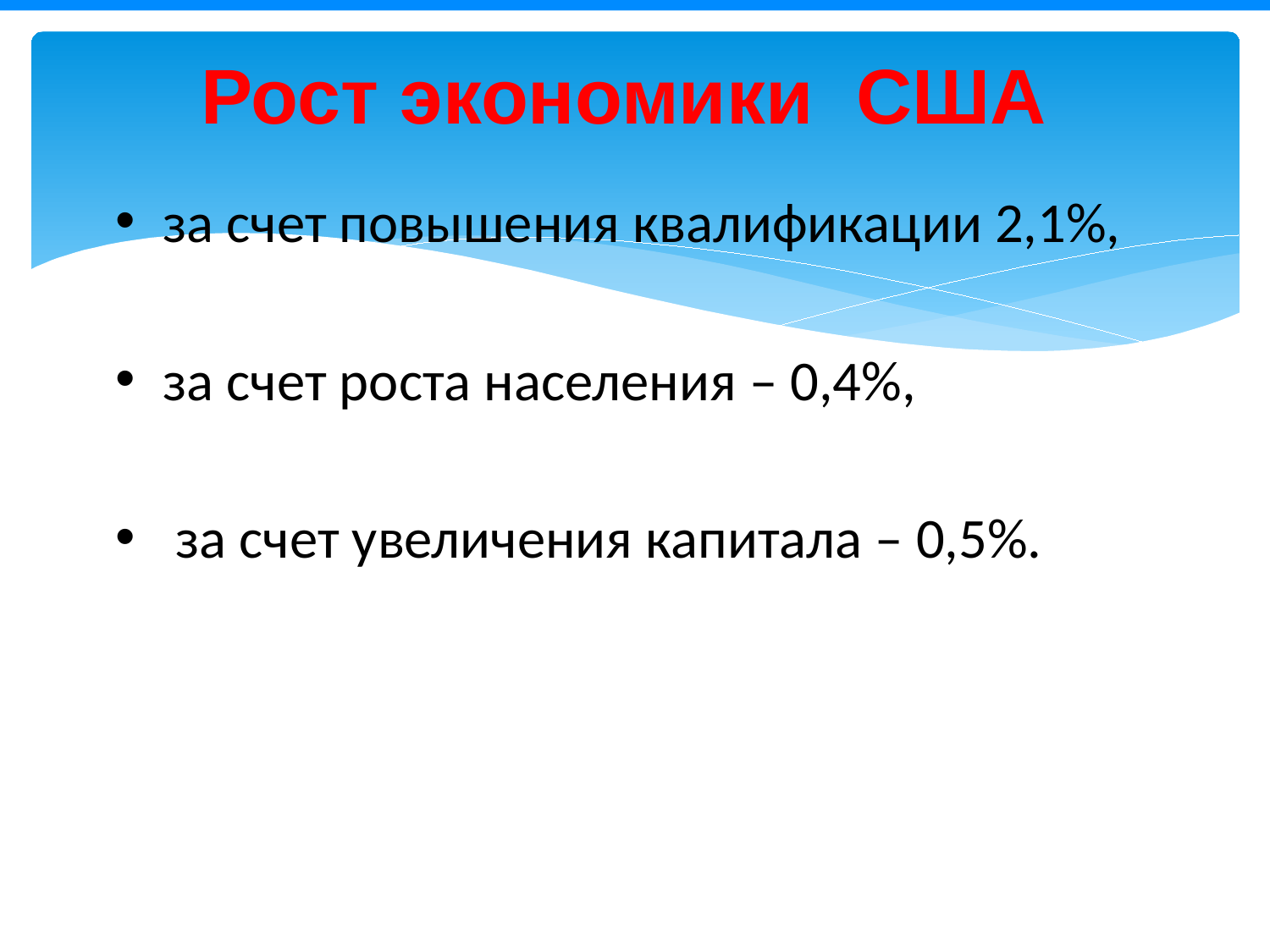

# Рост экономики  США
за счет повышения квалификации 2,1%,

за счет роста населения – 0,4%,

 за счет увеличения капитала – 0,5%.